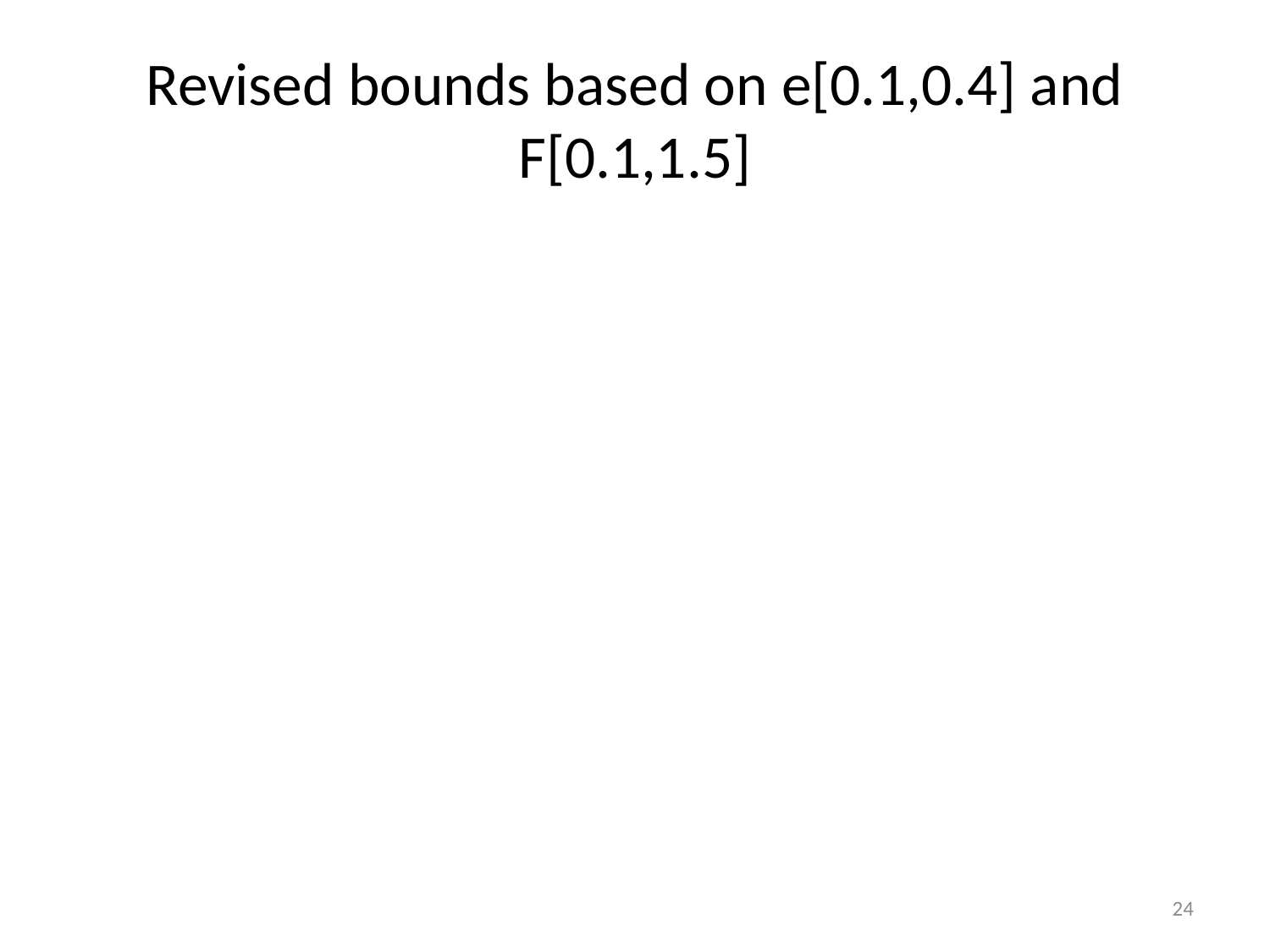

# Revised bounds based on e[0.1,0.4] and F[0.1,1.5]
24